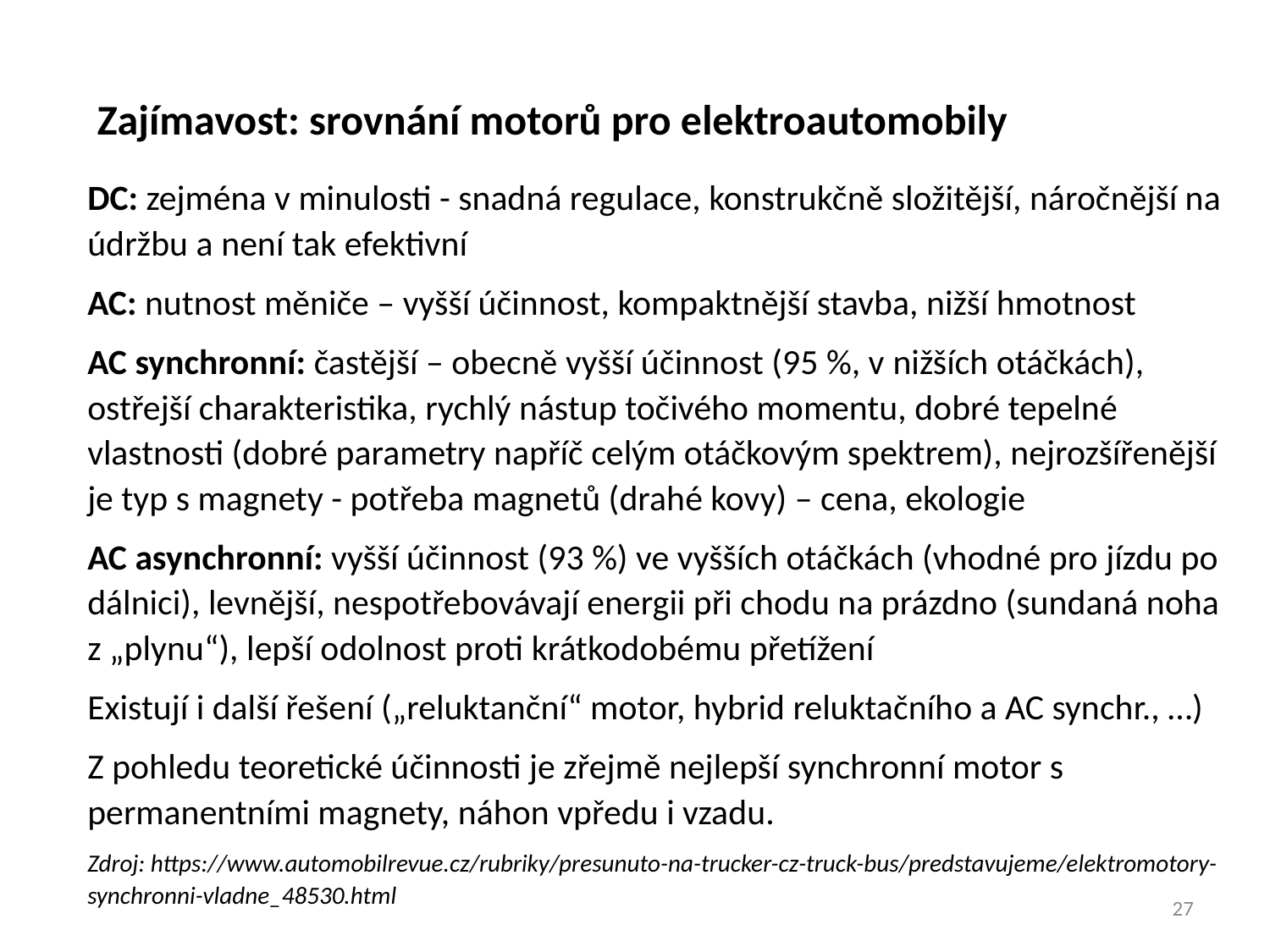

Zajímavost: srovnání motorů pro elektroautomobily
DC: zejména v minulosti - snadná regulace, konstrukčně složitější, náročnější na údržbu a není tak efektivní
AC: nutnost měniče – vyšší účinnost, kompaktnější stavba, nižší hmotnost
AC synchronní: častější – obecně vyšší účinnost (95 %, v nižších otáčkách), ostřejší charakteristika, rychlý nástup točivého momentu, dobré tepelné vlastnosti (dobré parametry napříč celým otáčkovým spektrem), nejrozšířenější je typ s magnety - potřeba magnetů (drahé kovy) – cena, ekologie
AC asynchronní: vyšší účinnost (93 %) ve vyšších otáčkách (vhodné pro jízdu po dálnici), levnější, nespotřebovávají energii při chodu na prázdno (sundaná noha z „plynu“), lepší odolnost proti krátkodobému přetížení
Existují i další řešení („reluktanční“ motor, hybrid reluktačního a AC synchr., …)
Z pohledu teoretické účinnosti je zřejmě nejlepší synchronní motor s permanentními magnety, náhon vpředu i vzadu.
Zdroj: https://www.automobilrevue.cz/rubriky/presunuto-na-trucker-cz-truck-bus/predstavujeme/elektromotory-synchronni-vladne_48530.html
27